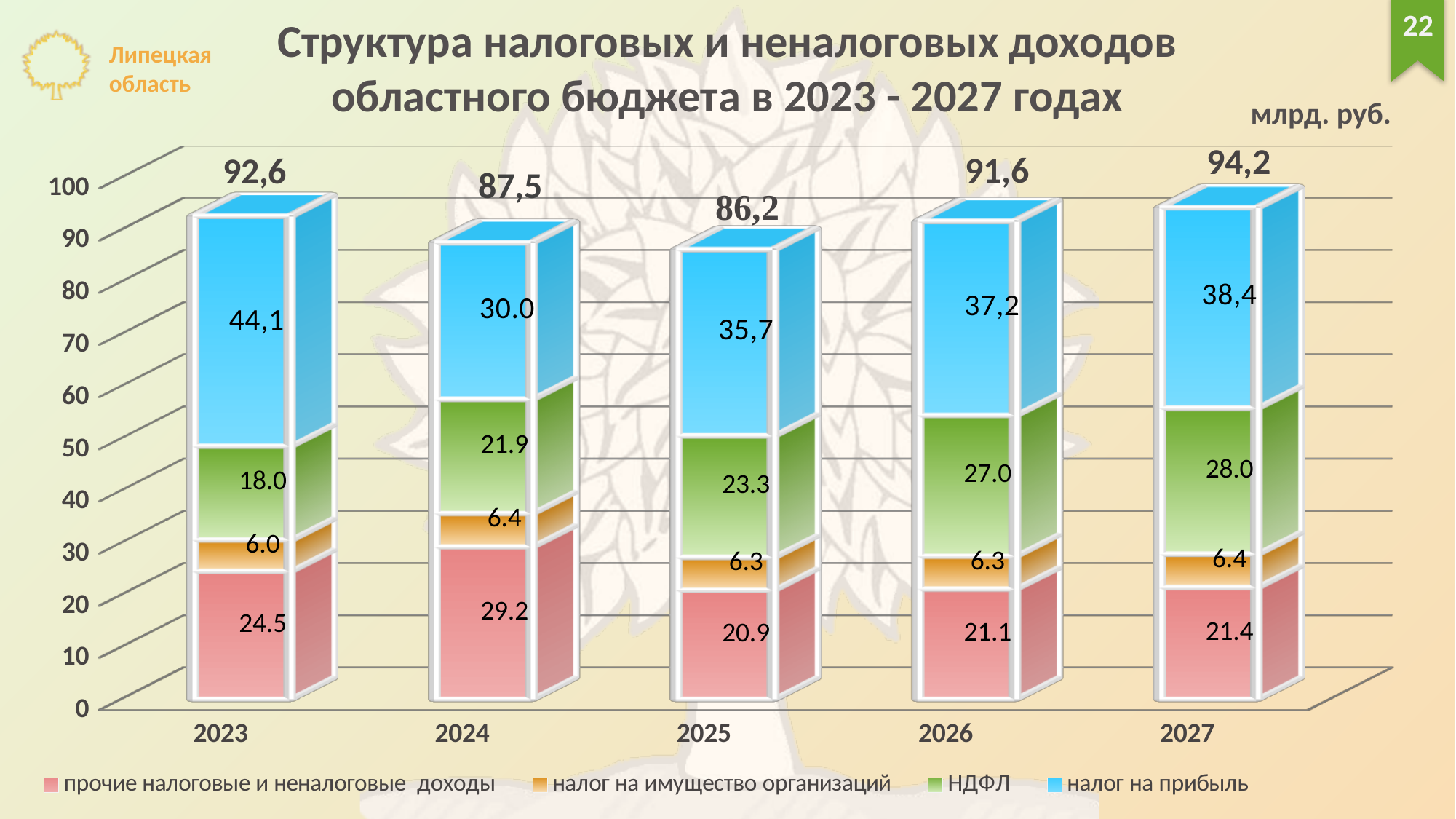

22
Структура налоговых и неналоговых доходов
областного бюджета в 2023 - 2027 годах
млрд. руб.

[unsupported chart]